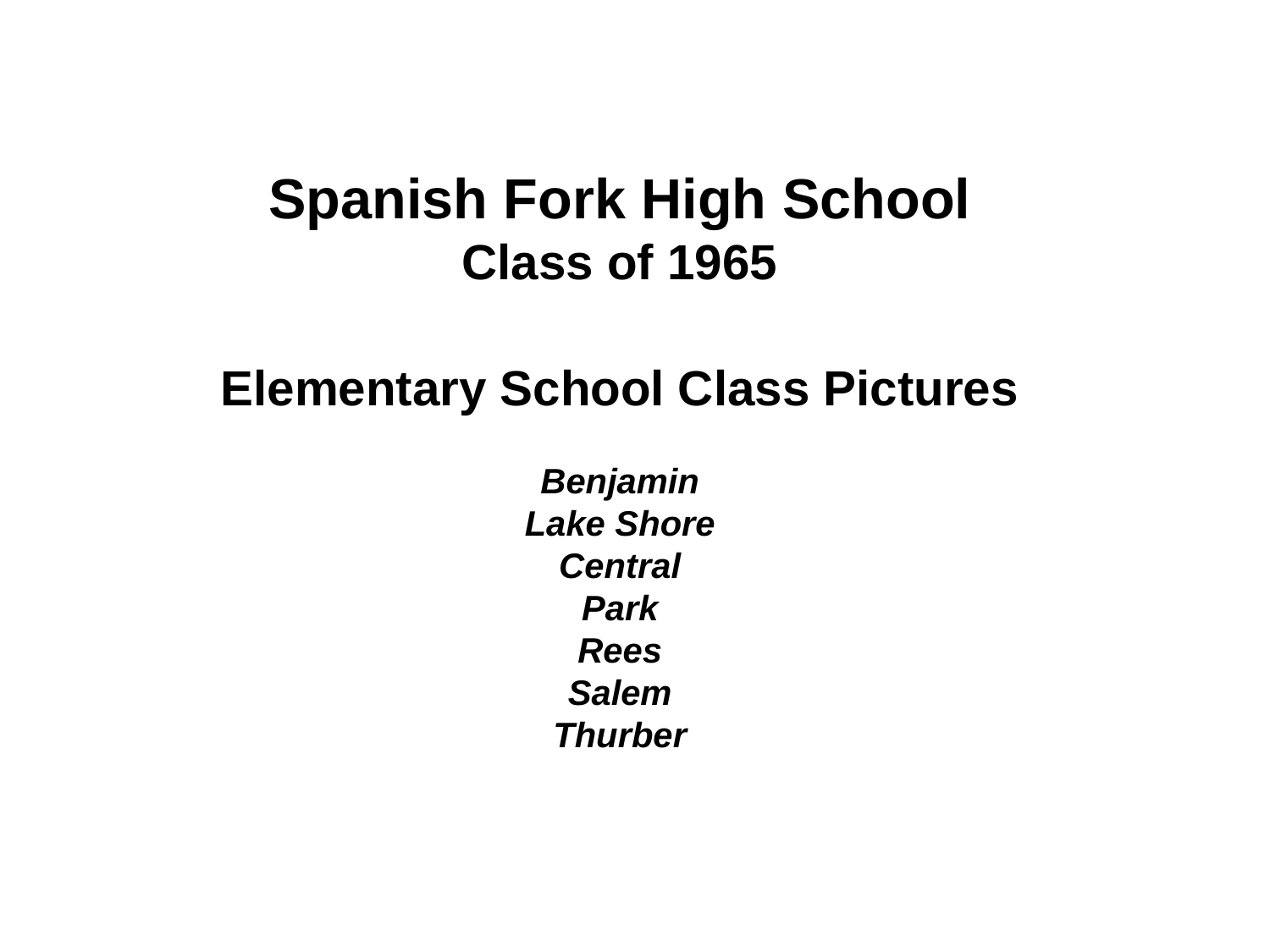

Spanish Fork High School
Class of 1965

Elementary School Class Pictures

Benjamin
Lake Shore
Central
Park
Rees
Salem
Thurber